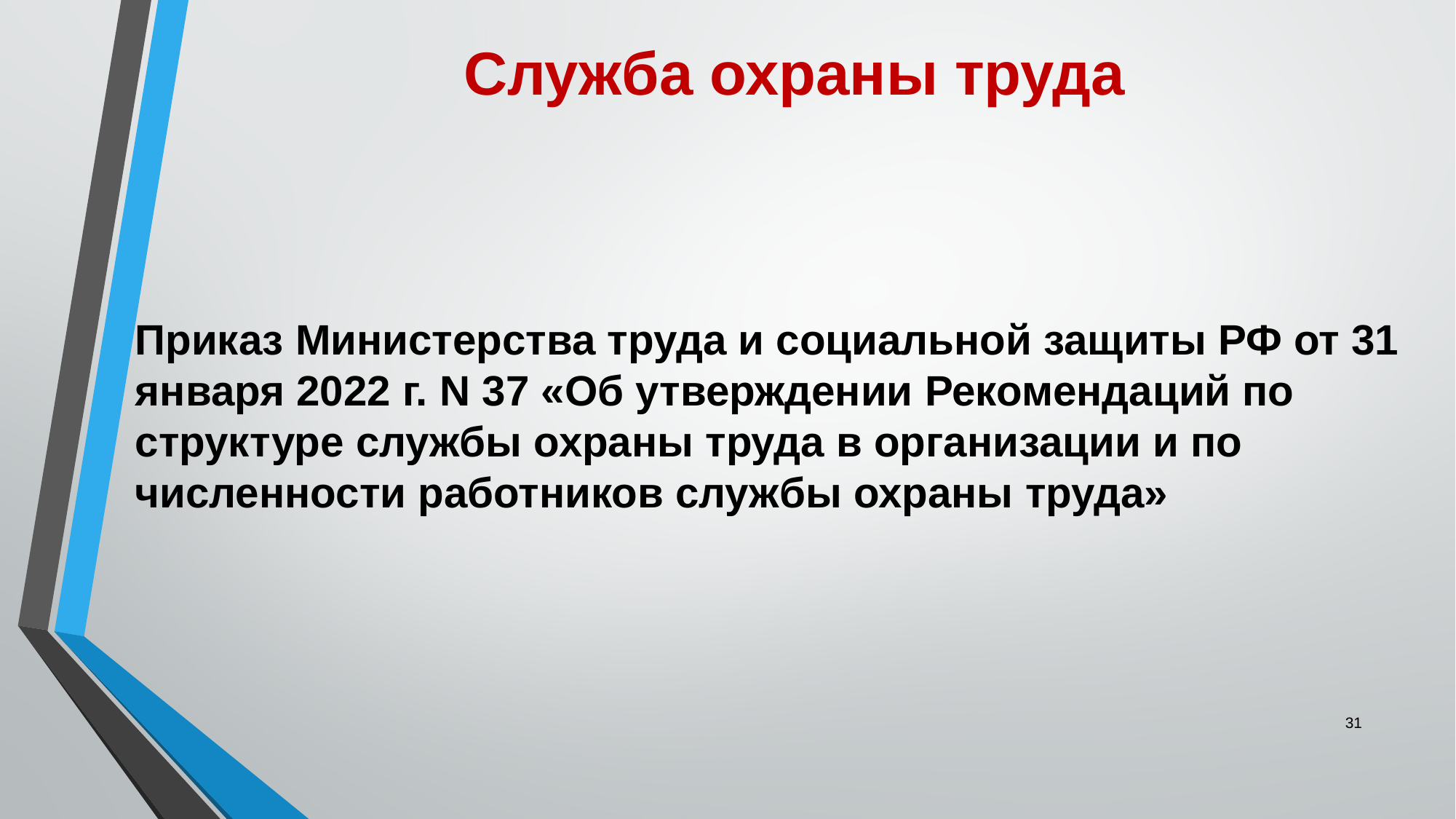

# Служба охраны труда
Приказ Министерства труда и социальной защиты РФ от 31 января 2022 г. N 37 «Об утверждении Рекомендаций по структуре службы охраны труда в организации и по численности работников службы охраны труда»
31